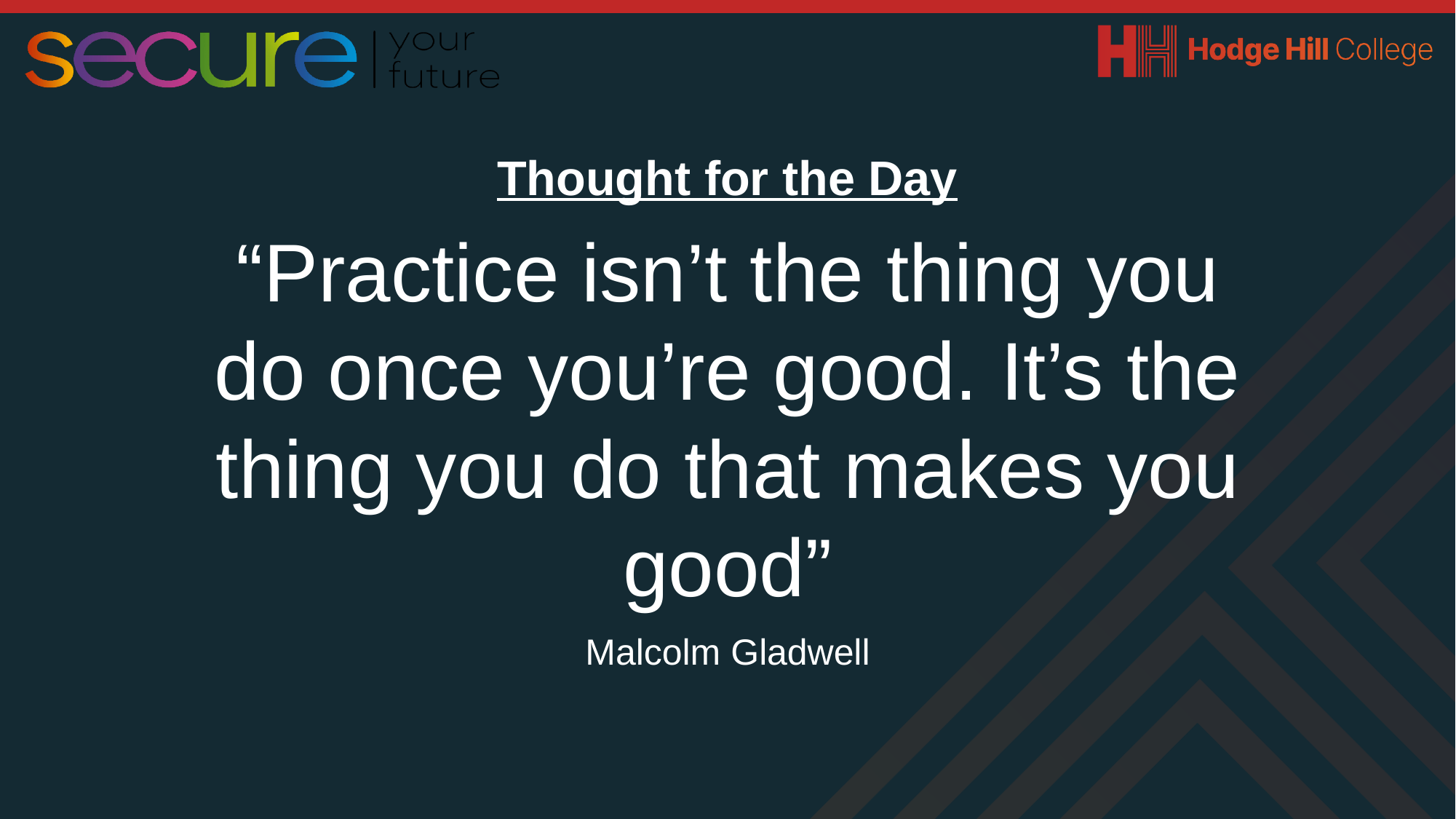

Thought for the Day
“Practice isn’t the thing you do once you’re good. It’s the thing you do that makes you good”
Malcolm Gladwell